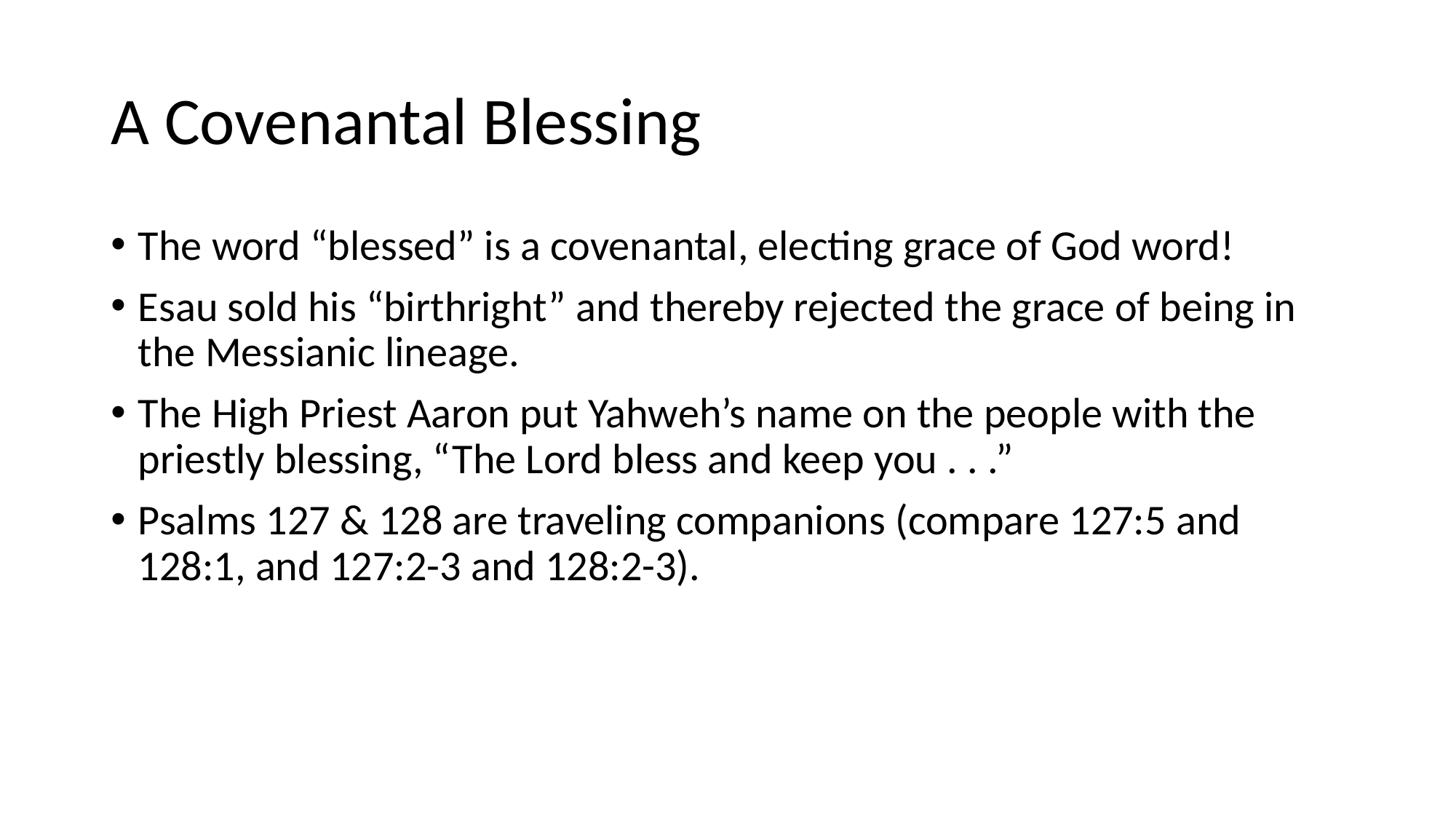

# A Covenantal Blessing
The word “blessed” is a covenantal, electing grace of God word!
Esau sold his “birthright” and thereby rejected the grace of being in the Messianic lineage.
The High Priest Aaron put Yahweh’s name on the people with the priestly blessing, “The Lord bless and keep you . . .”
Psalms 127 & 128 are traveling companions (compare 127:5 and 128:1, and 127:2-3 and 128:2-3).